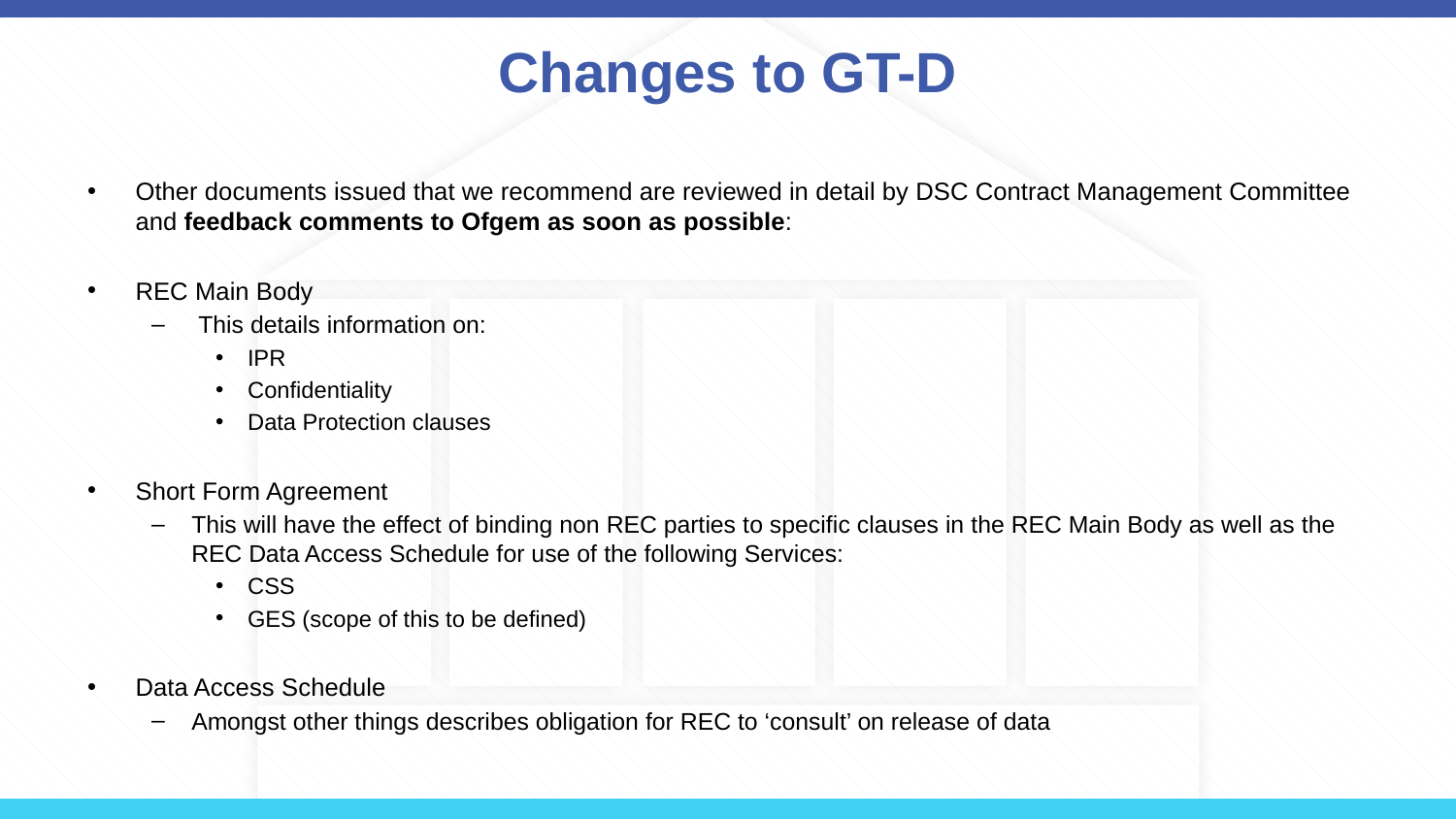

# Changes to GT-D
Other documents issued that we recommend are reviewed in detail by DSC Contract Management Committee and feedback comments to Ofgem as soon as possible:

REC Main Body
 This details information on:
IPR
Confidentiality
Data Protection clauses

Short Form Agreement
This will have the effect of binding non REC parties to specific clauses in the REC Main Body as well as the REC Data Access Schedule for use of the following Services:
CSS
GES (scope of this to be defined)

Data Access Schedule
Amongst other things describes obligation for REC to ‘consult’ on release of data